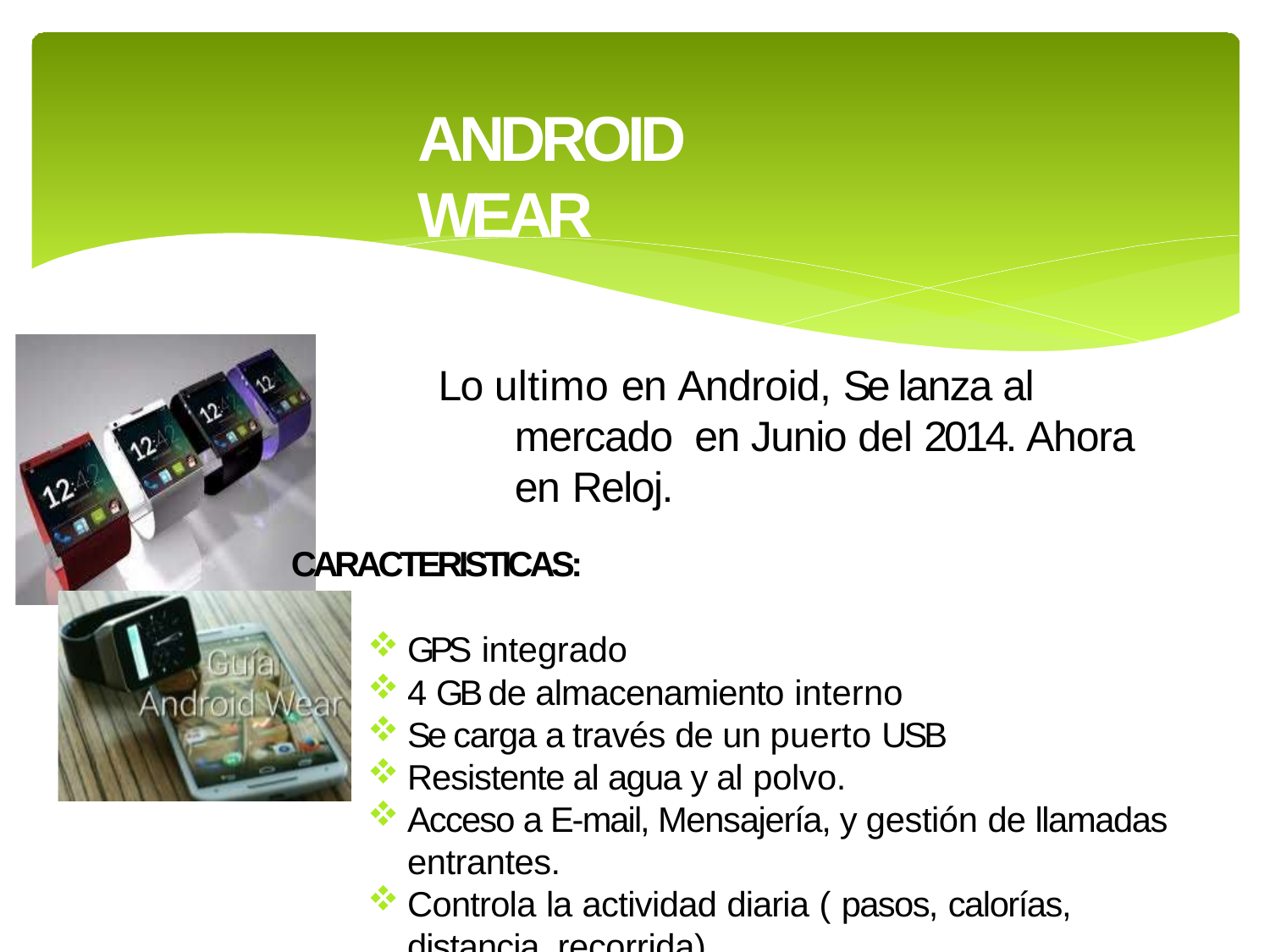

# ANDROID WEAR

Lo ultimo en Android, Se lanza al mercado  en Junio del 2014. Ahora en Reloj.
CARACTERISTICAS:

GPS integrado
4 GB de almacenamiento interno
Se carga a través de un puerto USB
Resistente al agua y al polvo.
Acceso a E-mail, Mensajería, y gestión de llamadas
entrantes.
Controla la actividad diaria ( pasos, calorías, distancia  recorrida) .